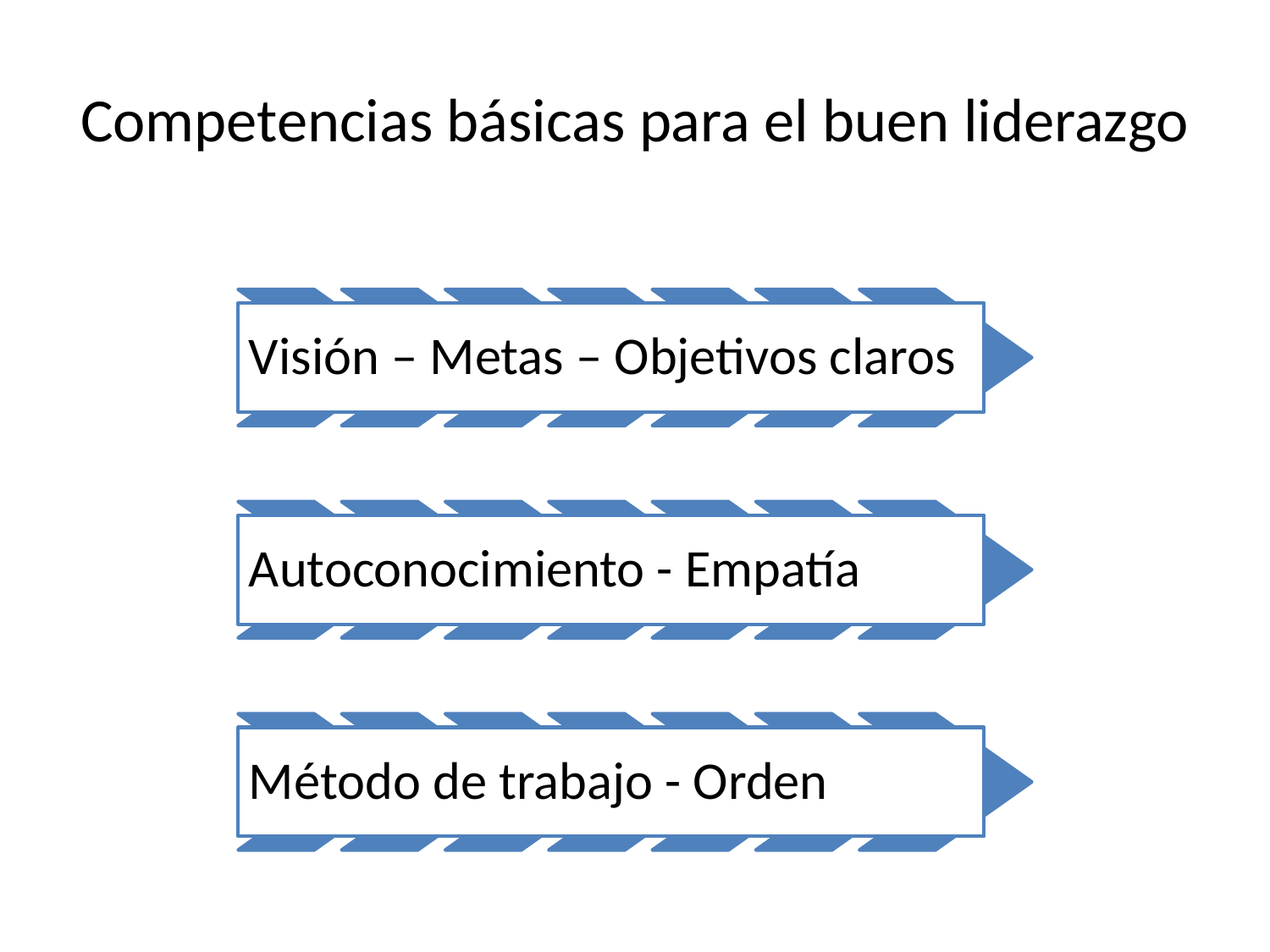

# Competencias básicas para el buen liderazgo

Visión – Metas – Objetivos claros

Autoconocimiento - Empatía

Método de trabajo - Orden